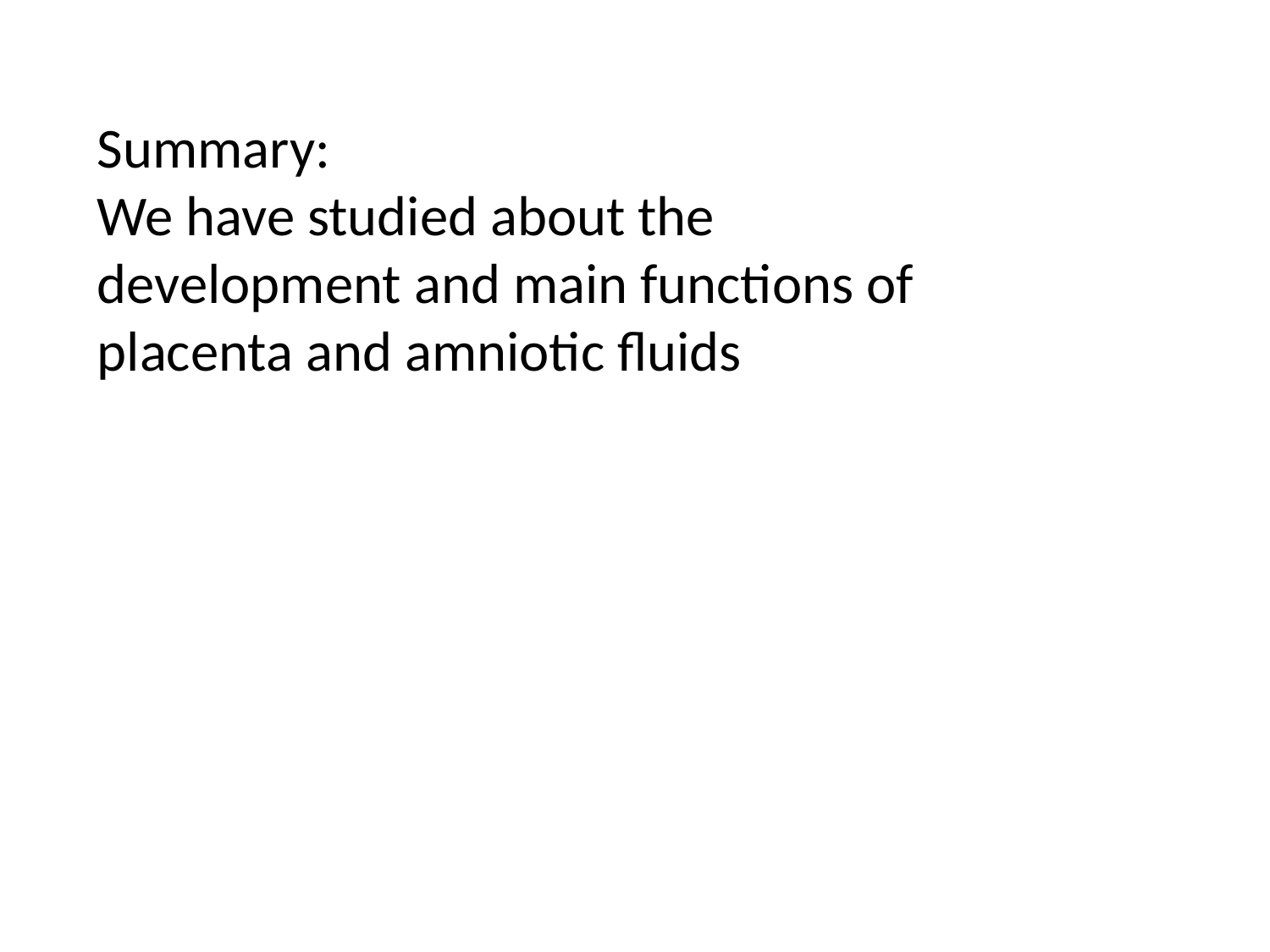

Summary:
We have studied about the development and main functions of placenta and amniotic fluids